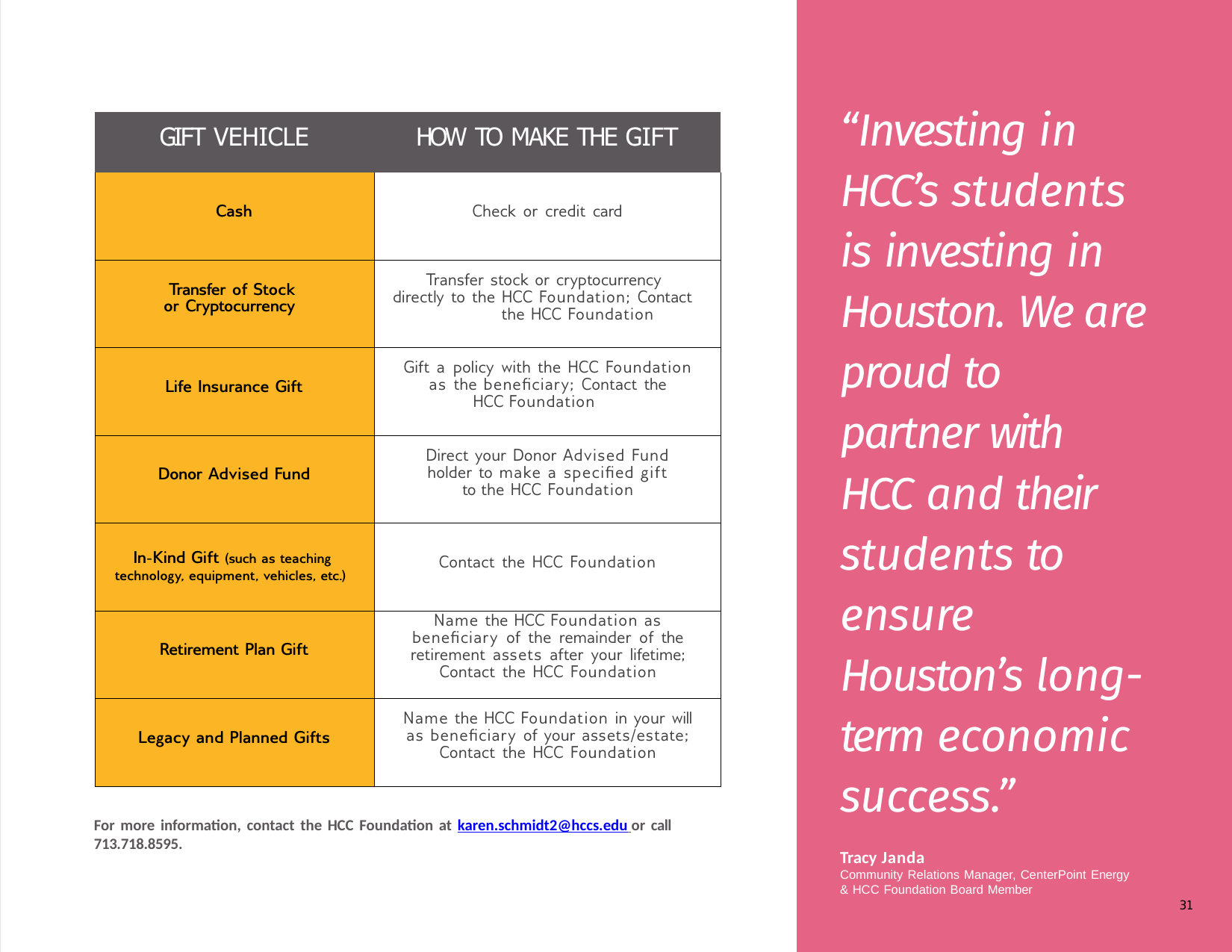

“Investing in HCC’s students is investing in Houston. We are proud to partner with HCC and their students to ensure Houston’s long- term economic success.”
Tracy Janda
Community Relations Manager, CenterPoint Energy & HCC Foundation Board Member
| GIFT VEHICLE | HOW TO MAKE THE GIFT |
| --- | --- |
| Cash | Check or credit card |
| Transfer of Stock or Cryptocurrency | Transfer stock or cryptocurrency directly to the HCC Foundation; Contact the HCC Foundation |
| Life Insurance Gift | Gift a policy with the HCC Foundation as the beneficiary; Contact the HCC Foundation |
| Donor Advised Fund | Direct your Donor Advised Fund holder to make a specified gift to the HCC Foundation |
| In-Kind Gift (such as teaching technology, equipment, vehicles, etc.) | Contact the HCC Foundation |
| Retirement Plan Gift | Name the HCC Foundation as beneficiary of the remainder of the retirement assets after your lifetime; Contact the HCC Foundation |
| Legacy and Planned Gifts | Name the HCC Foundation in your will as beneficiary of your assets/estate; Contact the HCC Foundation |

For more information, contact the HCC Foundation at karen.schmidt2@hccs.edu or call 713.718.8595.
31